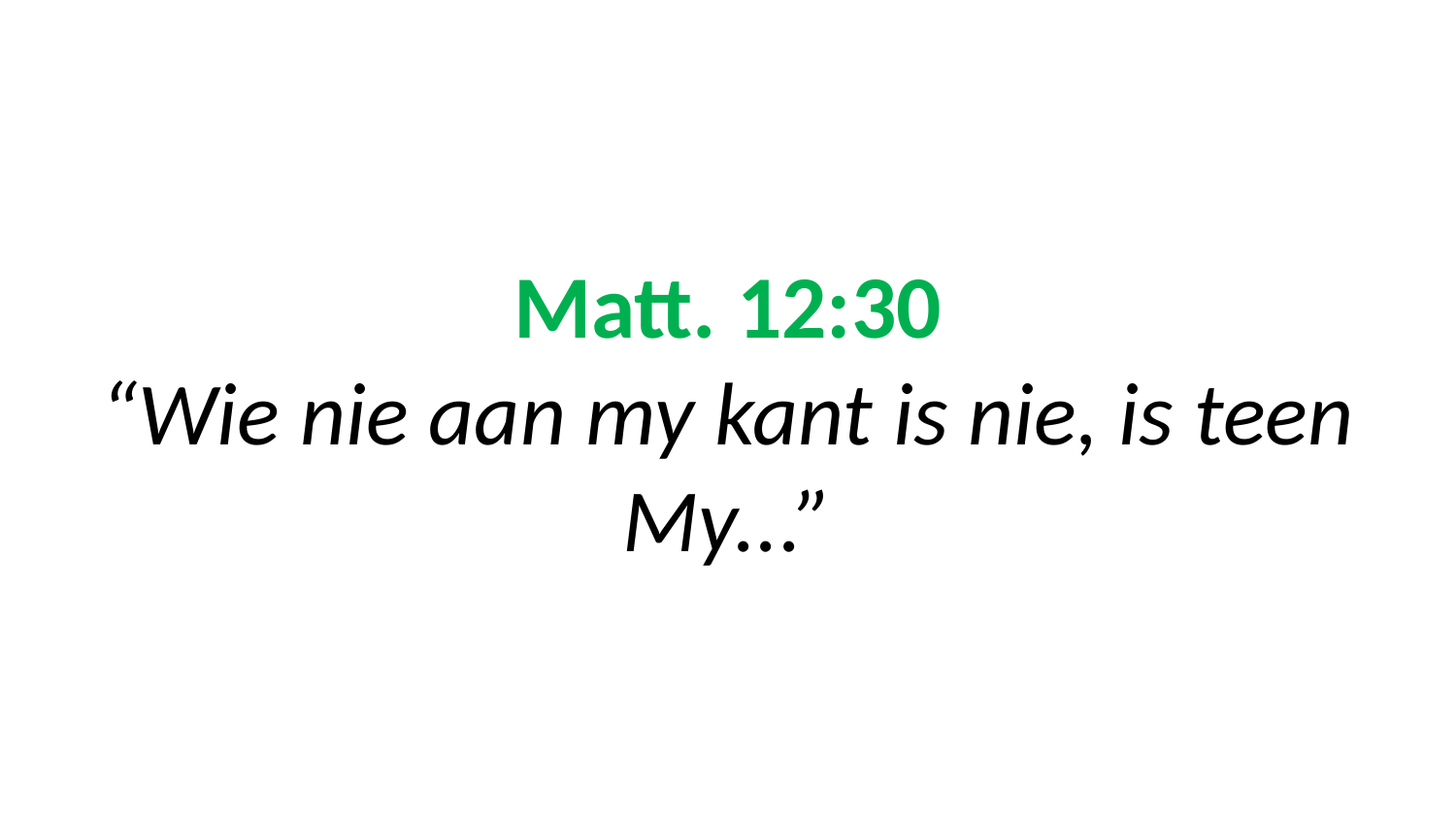

# Matt. 12:30 “Wie nie aan my kant is nie, is teen My...”